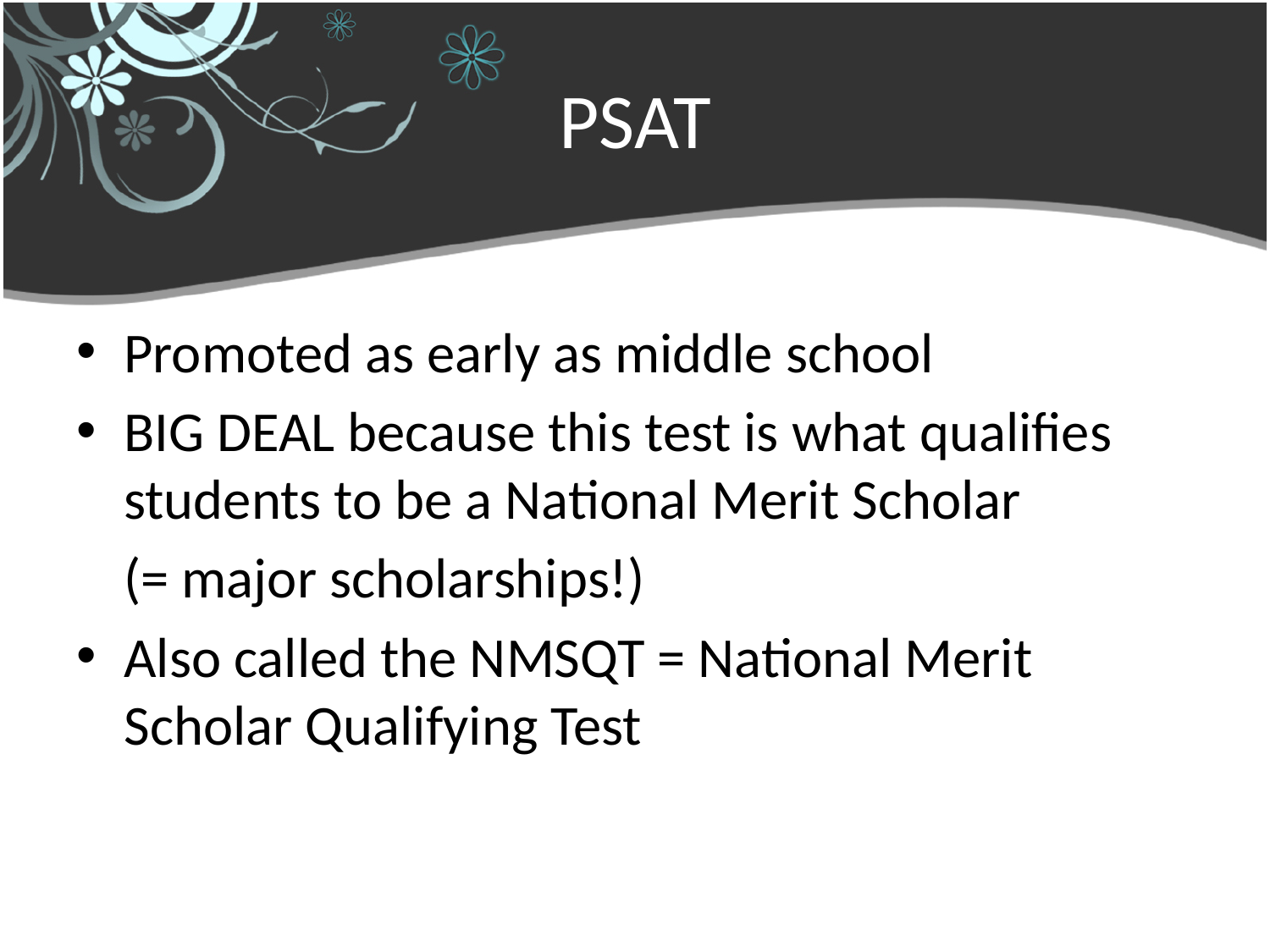

# PSAT
Promoted as early as middle school
BIG DEAL because this test is what qualifies students to be a National Merit Scholar
	(= major scholarships!)
Also called the NMSQT = National Merit Scholar Qualifying Test